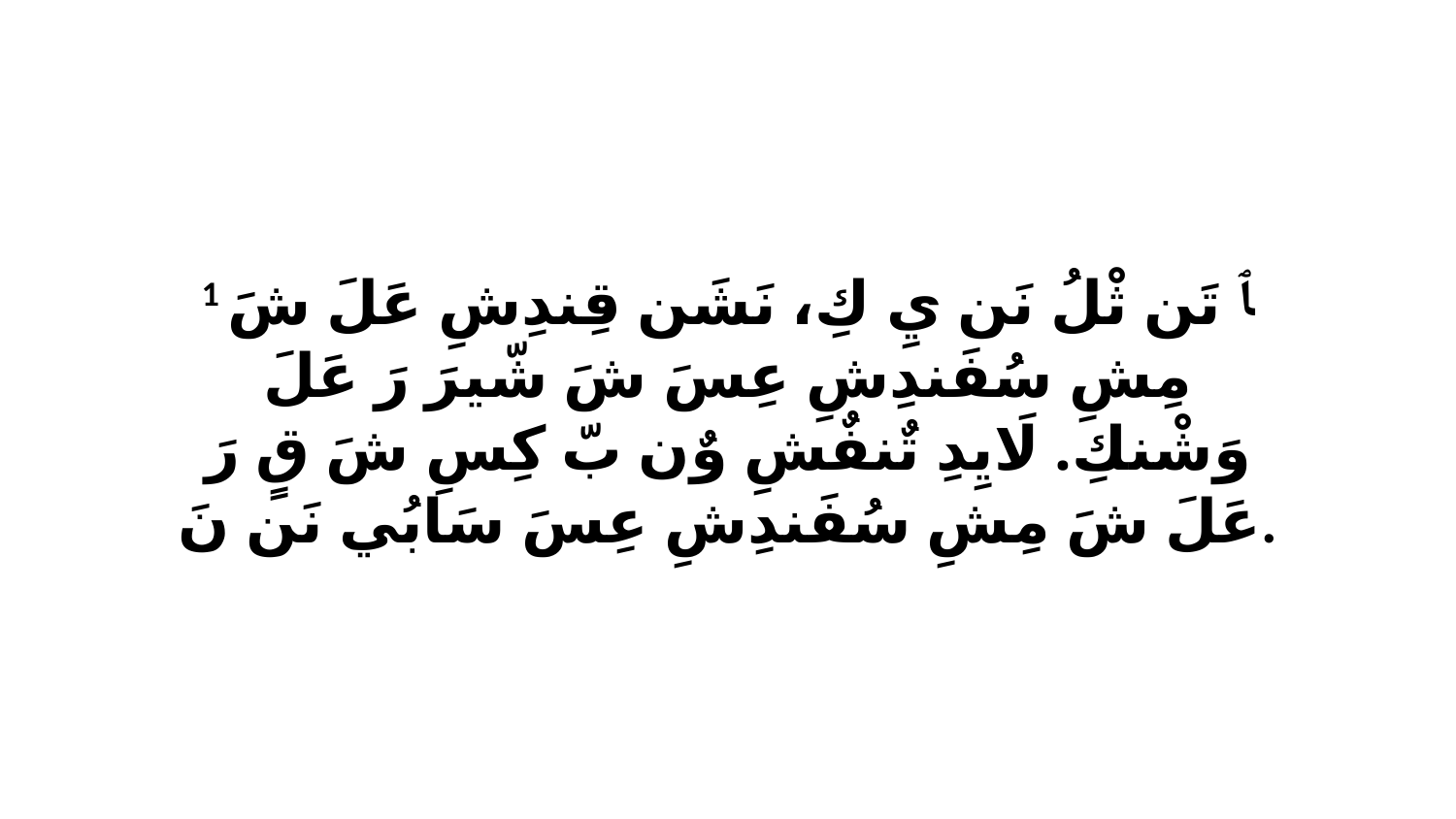

1 ﭑ تَن ثْلُ نَن يِ كِ، نَشَن قِندِشِ عَلَ شَ مِشِ سُفَندِشِ عِسَ شَ شّيرَ رَ عَلَ وَشْنكِ. لَايِدِ تٌنفٌشِ وٌن بّ كِسِ شَ قٍ رَ عَلَ شَ مِشِ سُفَندِشِ عِسَ سَابُي نَن نَ.